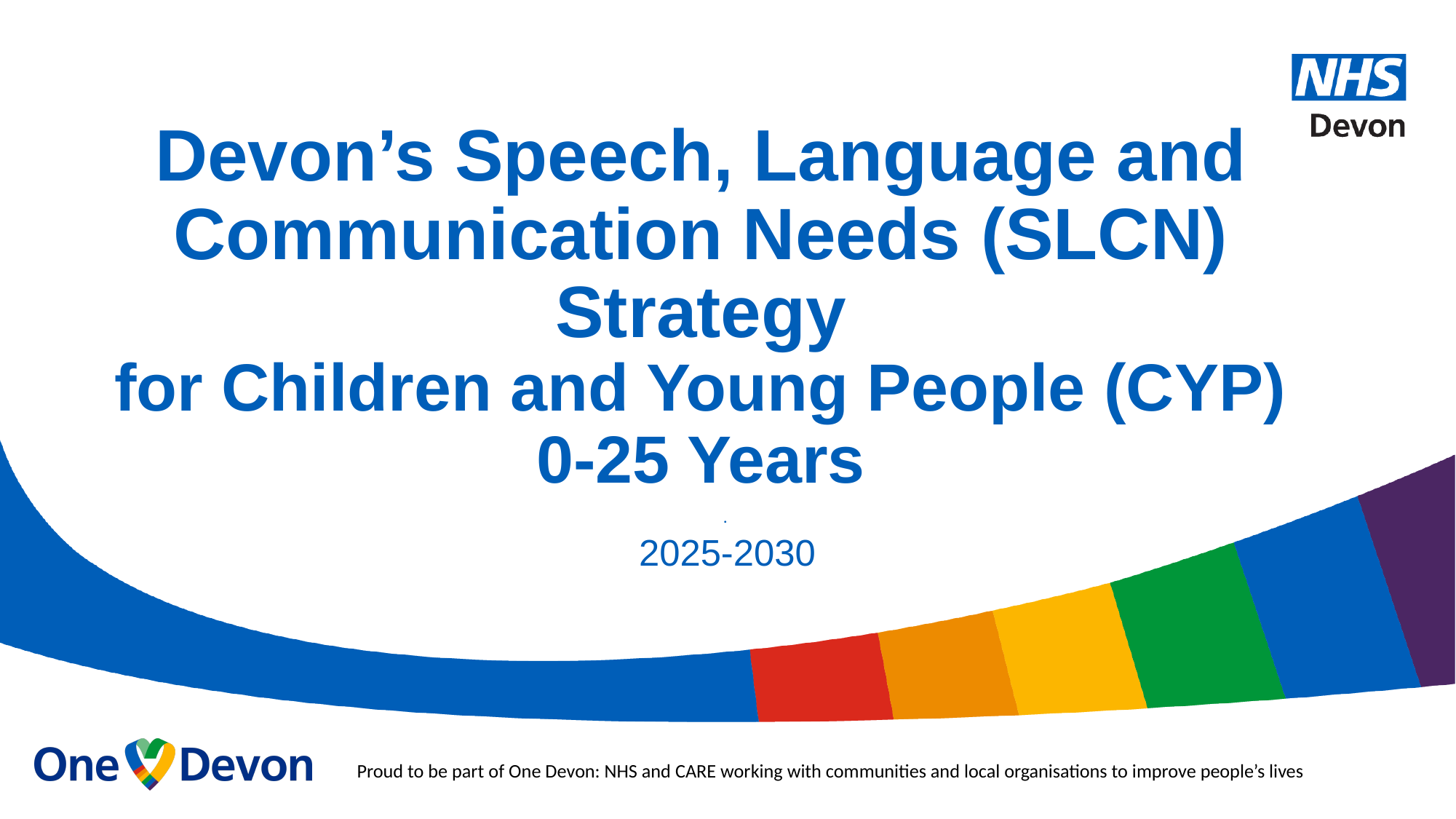

# Devon’s Speech, Language and Communication Needs (SLCN) Strategy for Children and Young People (CYP) 0-25 Years
.
2025-2030